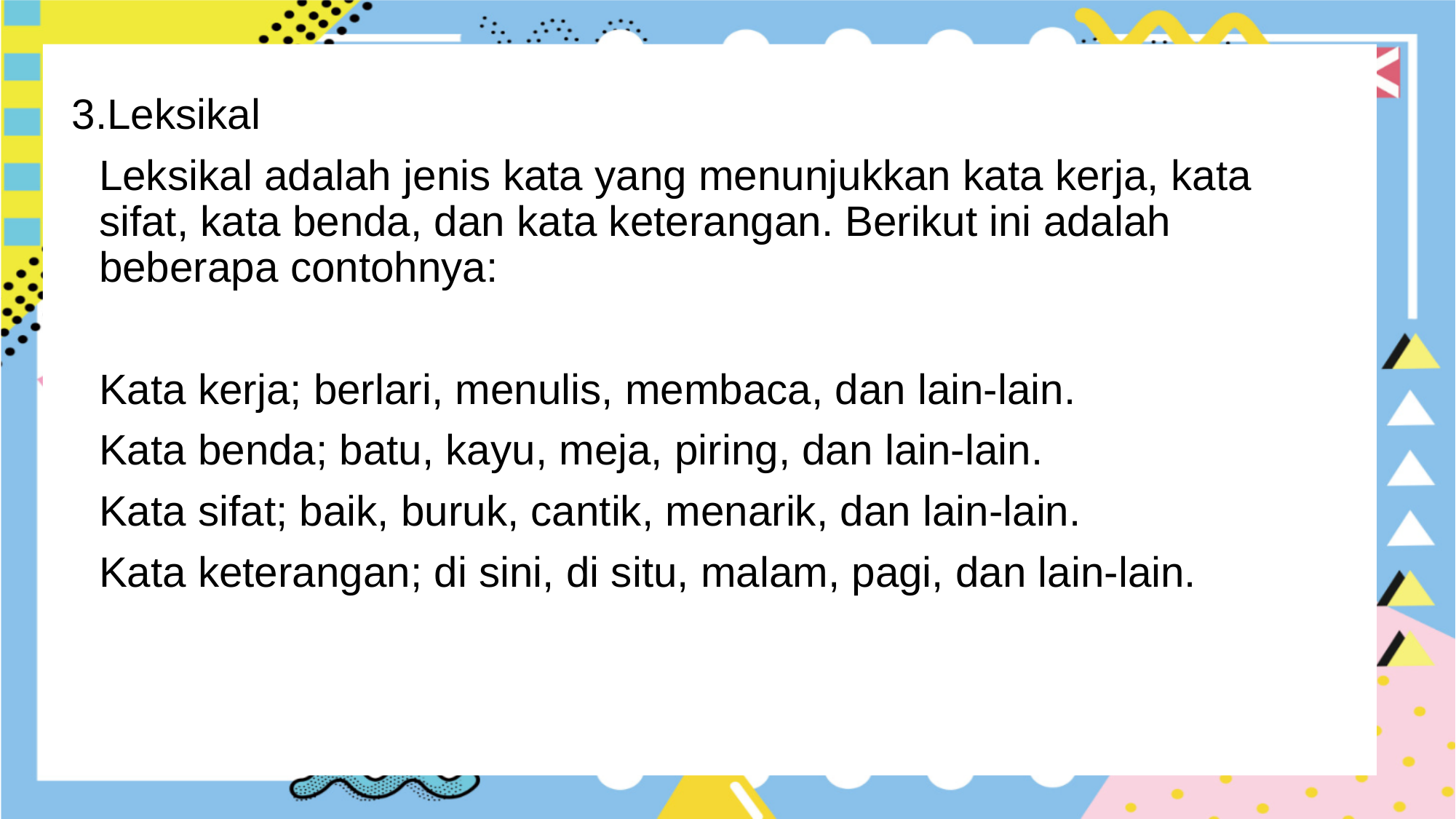

3.Leksikal
	Leksikal adalah jenis kata yang menunjukkan kata kerja, kata sifat, kata benda, dan kata keterangan. Berikut ini adalah beberapa contohnya:

	Kata kerja; berlari, menulis, membaca, dan lain-lain.
	Kata benda; batu, kayu, meja, piring, dan lain-lain.
	Kata sifat; baik, buruk, cantik, menarik, dan lain-lain.
	Kata keterangan; di sini, di situ, malam, pagi, dan lain-lain.